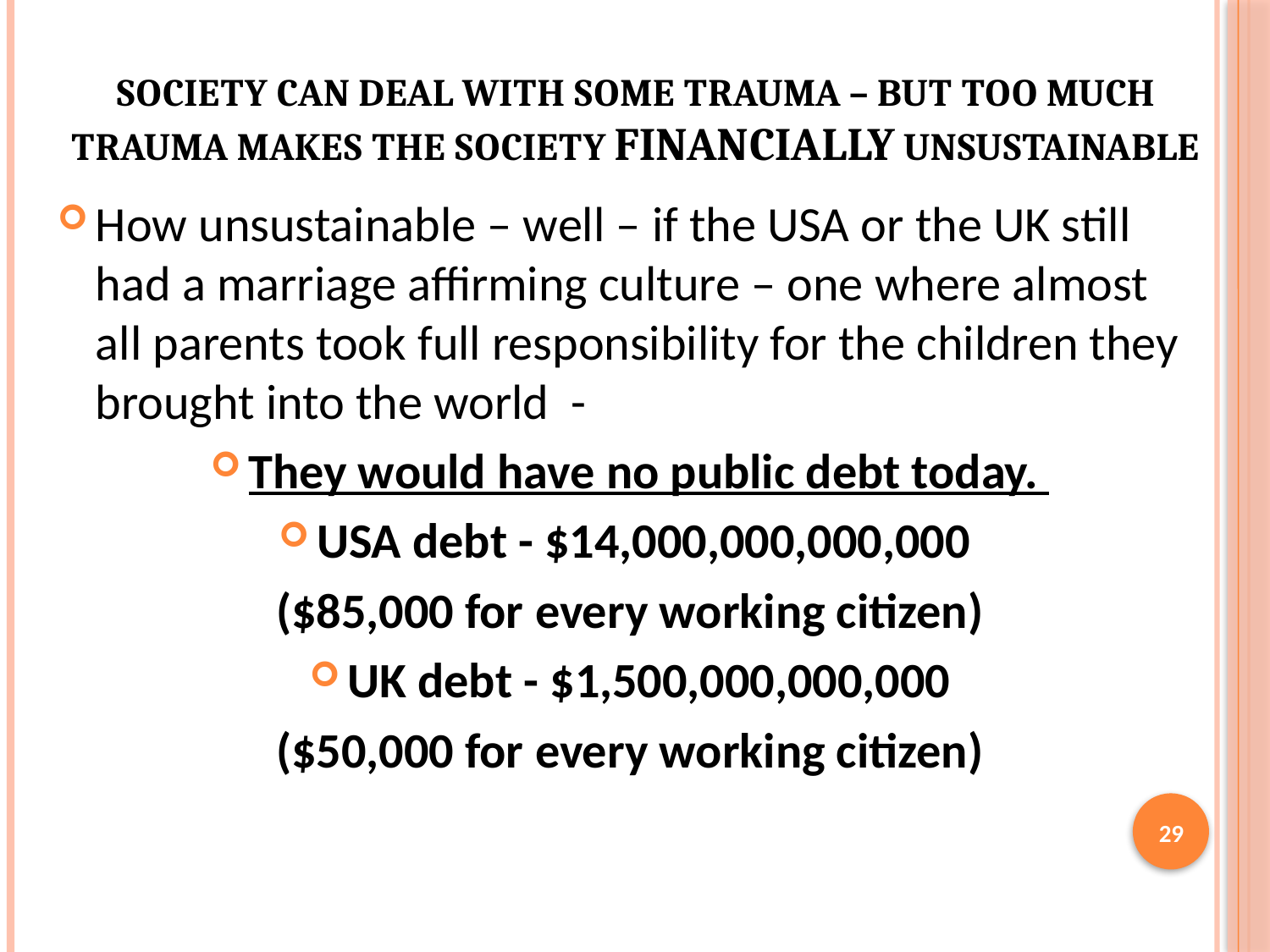

# Society can deal with some trauma – but too much trauma makes the society financially unsustainable
How unsustainable – well – if the USA or the UK still had a marriage affirming culture – one where almost all parents took full responsibility for the children they brought into the world  -
They would have no public debt today.
USA debt - $14,000,000,000,000
($85,000 for every working citizen)
UK debt - $1,500,000,000,000
($50,000 for every working citizen)
29